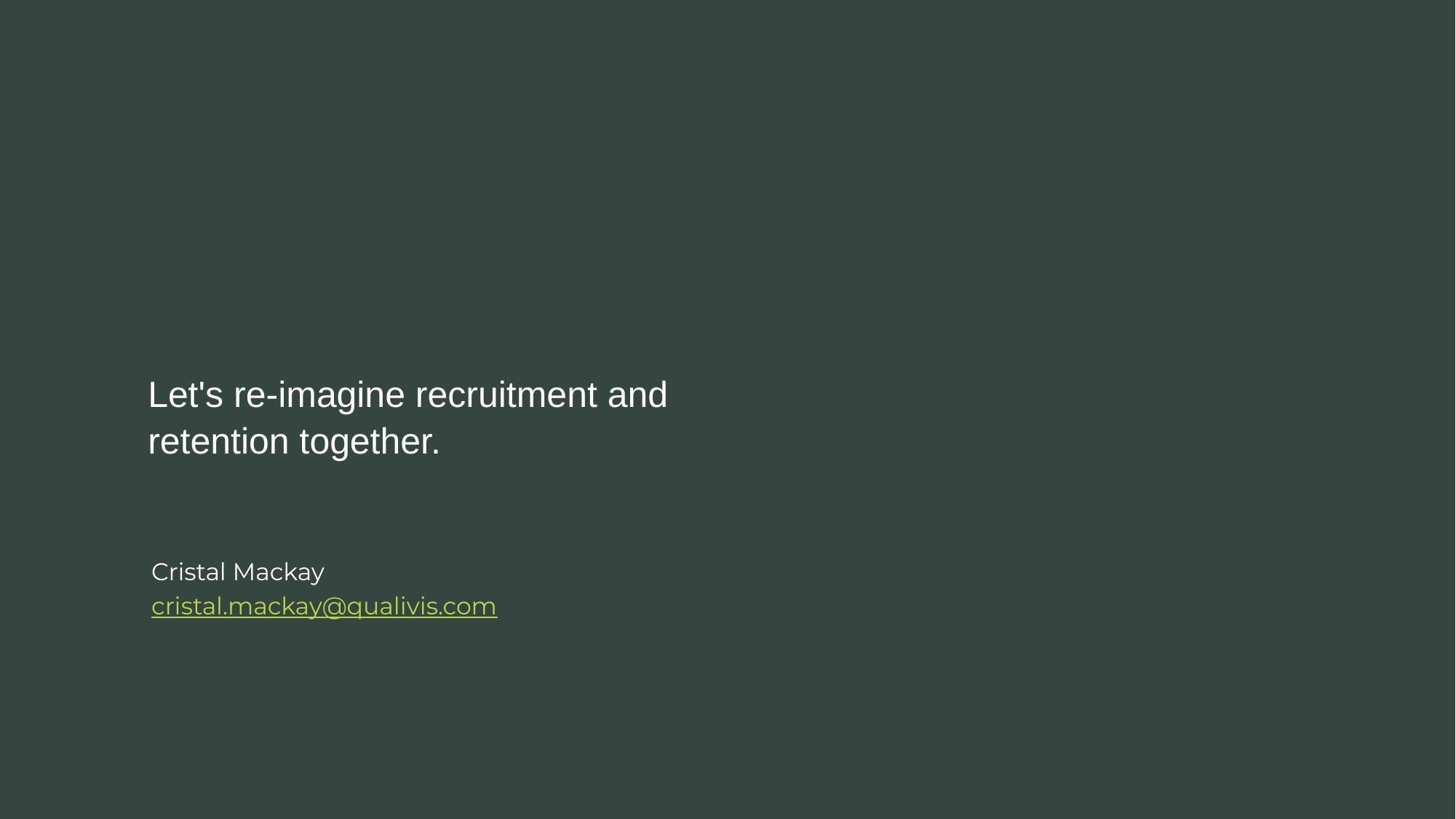

Q
Let's re-imagine recruitment and retention together.
Cristal Mackay
cristal.mackay@qualivis.com